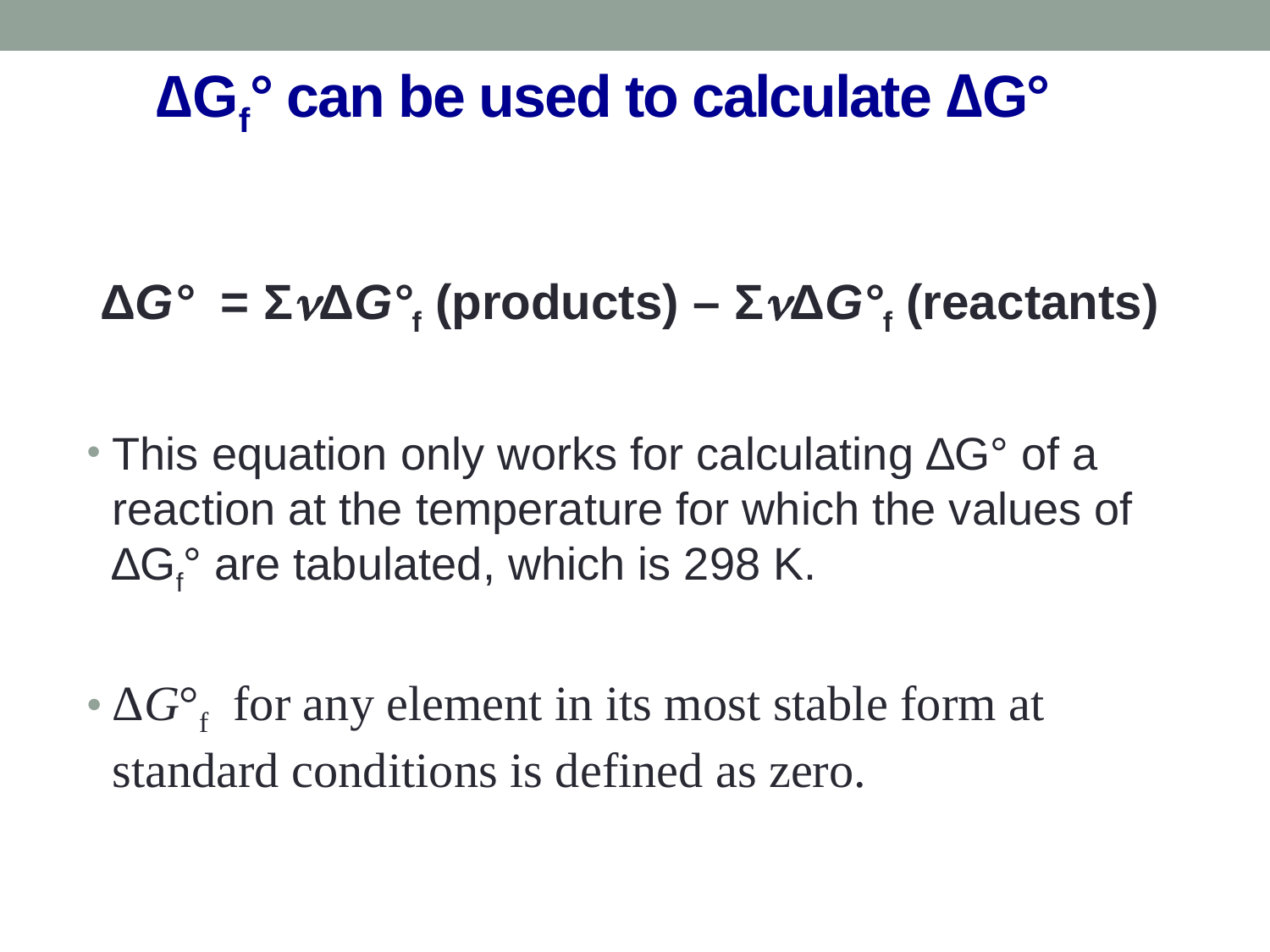

# ∆Gf° can be used to calculate ΔG°
ΔG°  = ΣνΔG°f (products) – ΣνΔG°f (reactants)

This equation only works for calculating ∆G° of a reaction at the temperature for which the values of ∆Gf° are tabulated, which is 298 K.

ΔG°f  for any element in its most stable form at standard conditions is defined as zero.